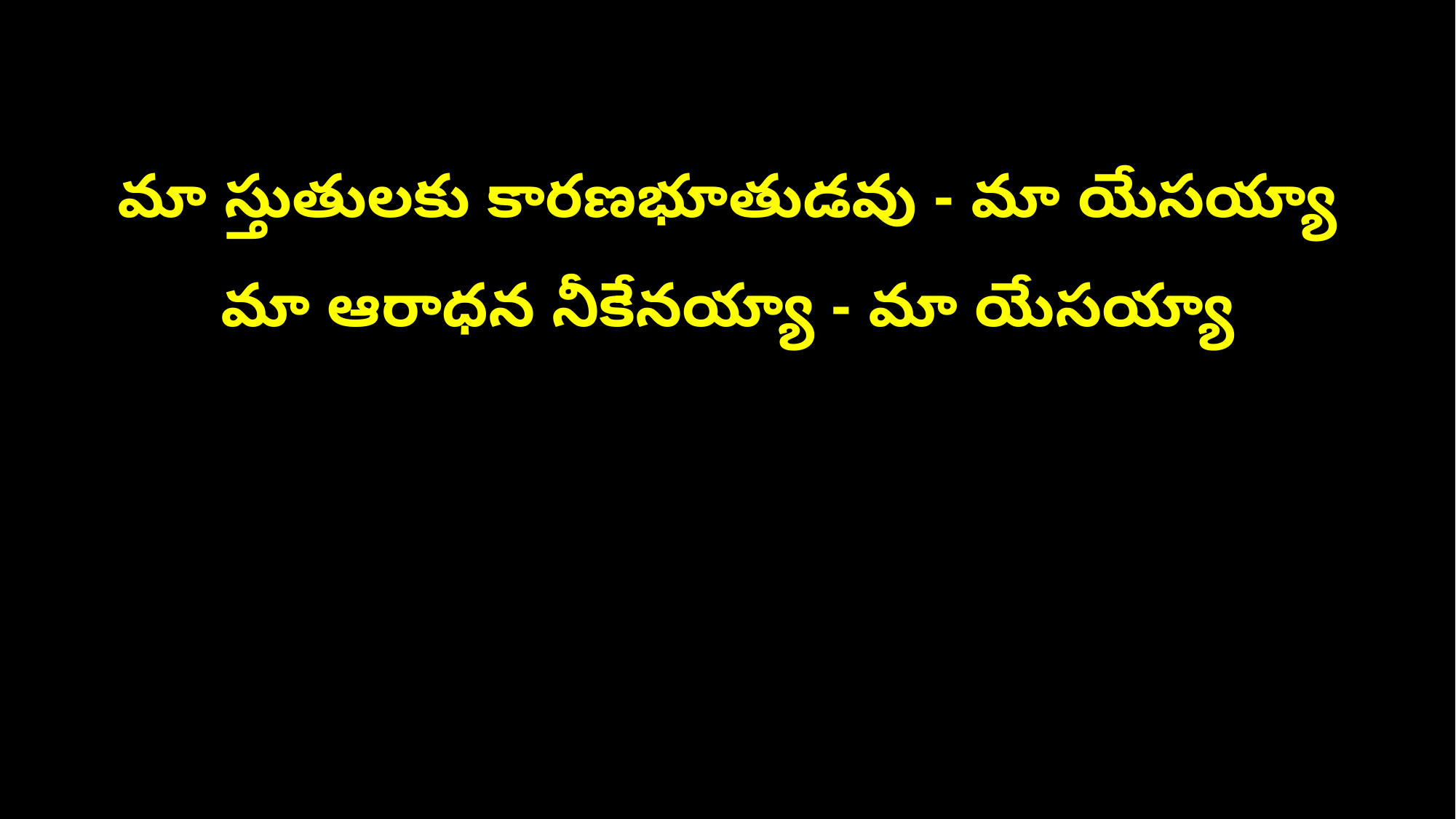

మా స్తుతులకు కారణభూతుడవు - మా యేసయ్యా
మా ఆరాధన నీకేనయ్యా - మా యేసయ్యా